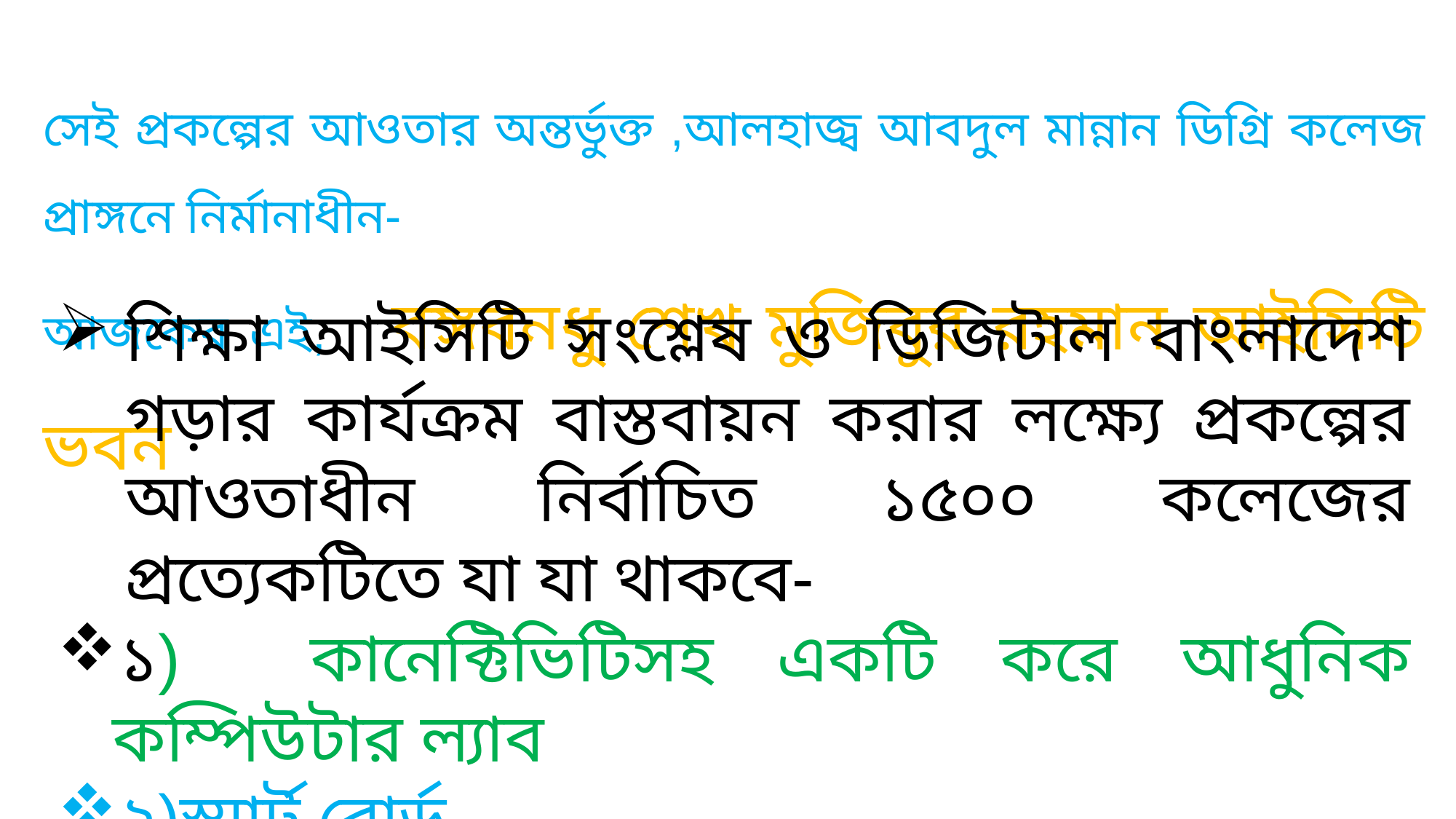

সেই প্রকল্পের আওতার অন্তর্ভুক্ত ,আলহাজ্ব আবদুল মান্নান ডিগ্রি কলেজ প্রাঙ্গনে নির্মানাধীন-
আজকের এই,   বঙ্গবনধু শেখ মুজিবুর রহমান আইসিটি ভবন
শিক্ষা আইসিটি সংশ্লেষ ও ডিজিটাল বাংলাদেশ গড়ার কার্যক্রম বাস্তবায়ন করার লক্ষ্যে প্রকল্পের আওতাধীন নির্বাচিত ১৫০০ কলেজের প্রত্যেকটিতে যা যা থাকবে-
১)  কানেক্টিভিটিসহ একটি করে আধুনিক কম্পিউটার ল্যাব
২)স্মার্ট বোর্ড
৩)  মাল্টিমিডিয়া ক্লাশরুম